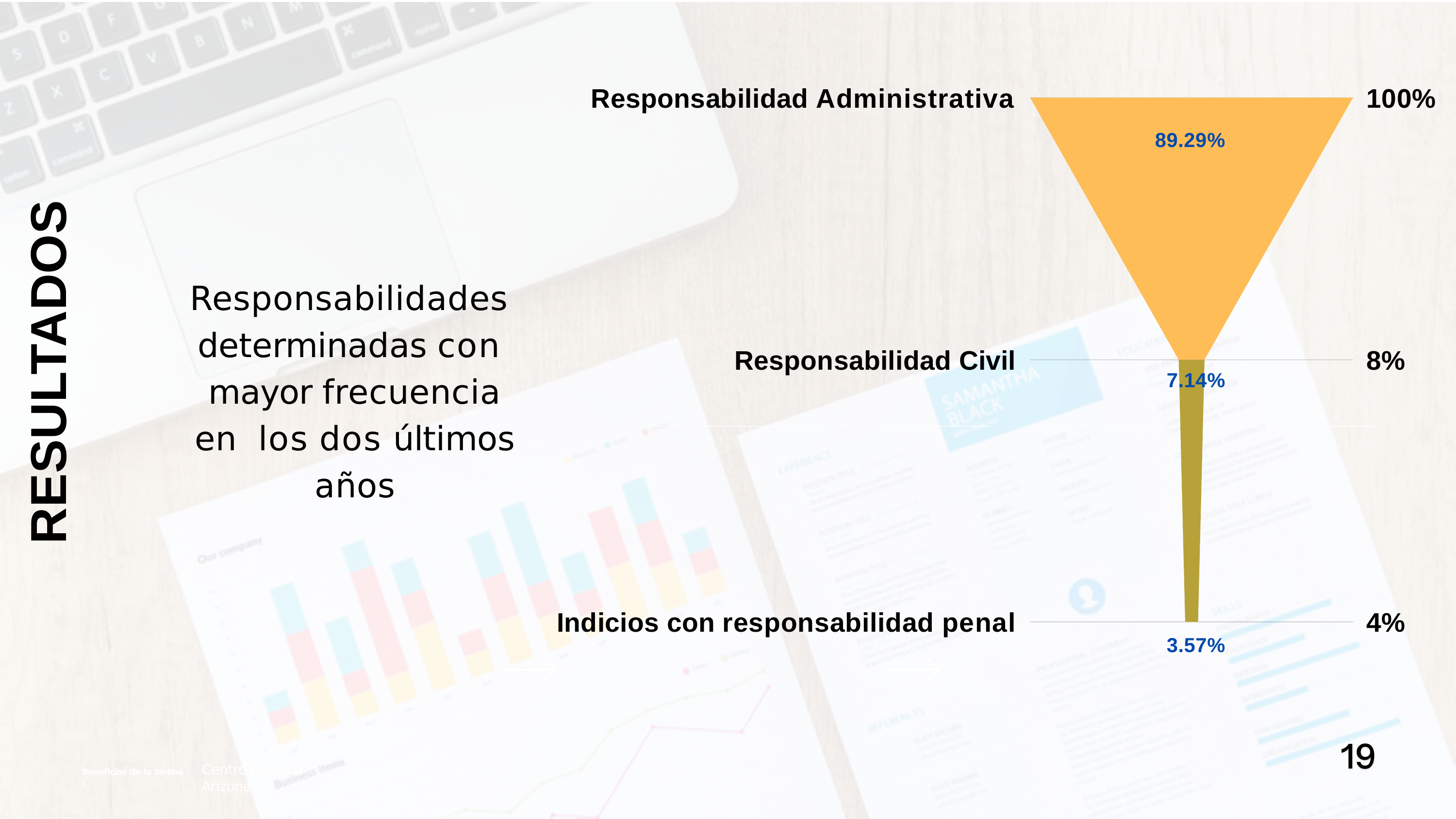

# Responsabilidad Administrativa
100%

89.29%
RESULTADOS
Responsabilidades  determinadas con  mayor frecuencia en  los dos últimos años
Responsabilidad Civil
8%
7.14%
Indicios con responsabilidad penal
4%
3.57%

Centro médico Arizona
Beneficios de la biotina |